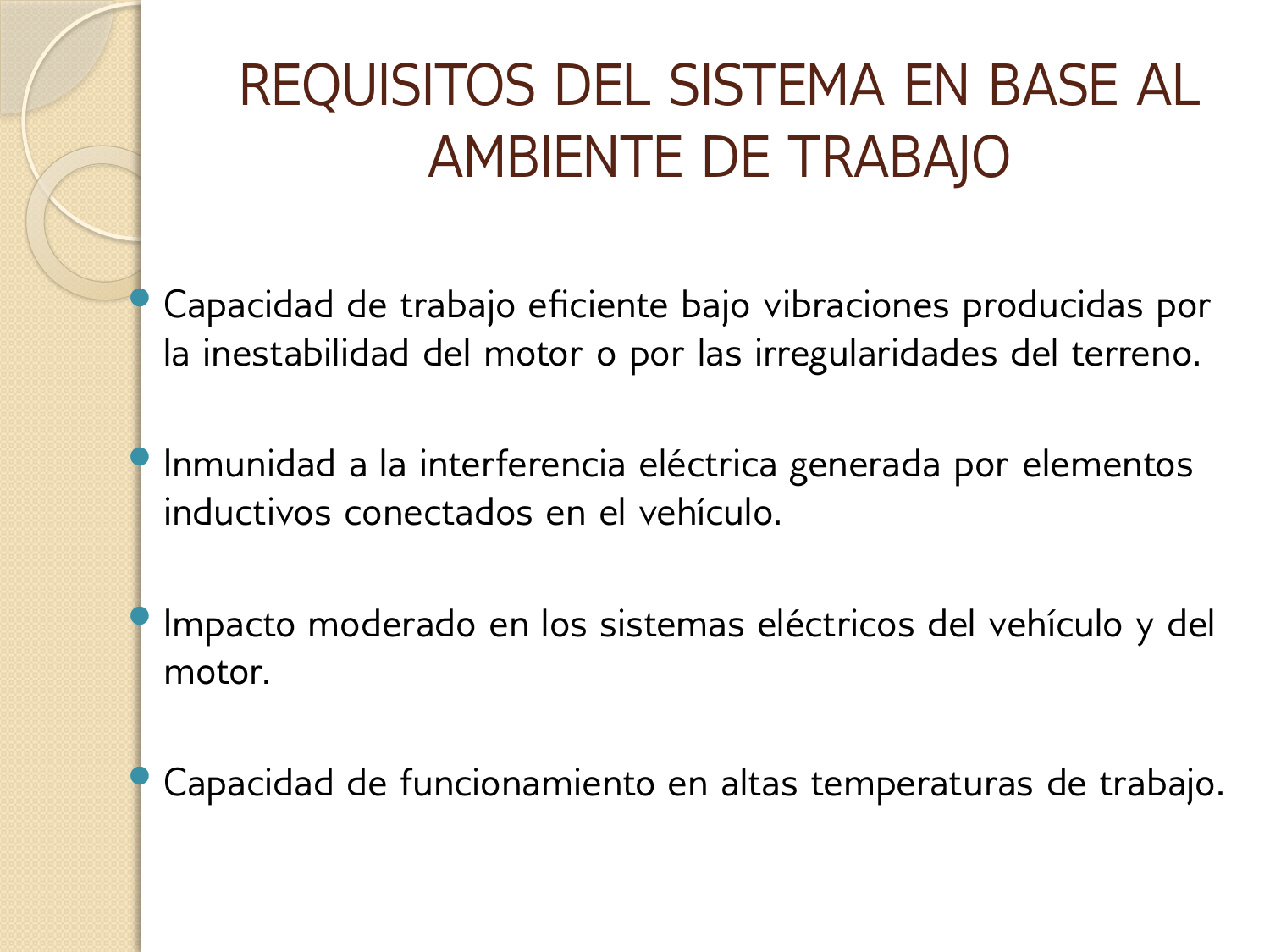

# REQUISITOS DEL SISTEMA EN BASE AL AMBIENTE DE TRABAJO

Capacidad de trabajo eficiente bajo vibraciones producidas por la inestabilidad del motor o por las irregularidades del terreno.

Inmunidad a la interferencia eléctrica generada por elementos inductivos conectados en el vehículo.

Impacto moderado en los sistemas eléctricos del vehículo y del motor.

Capacidad de funcionamiento en altas temperaturas de trabajo.